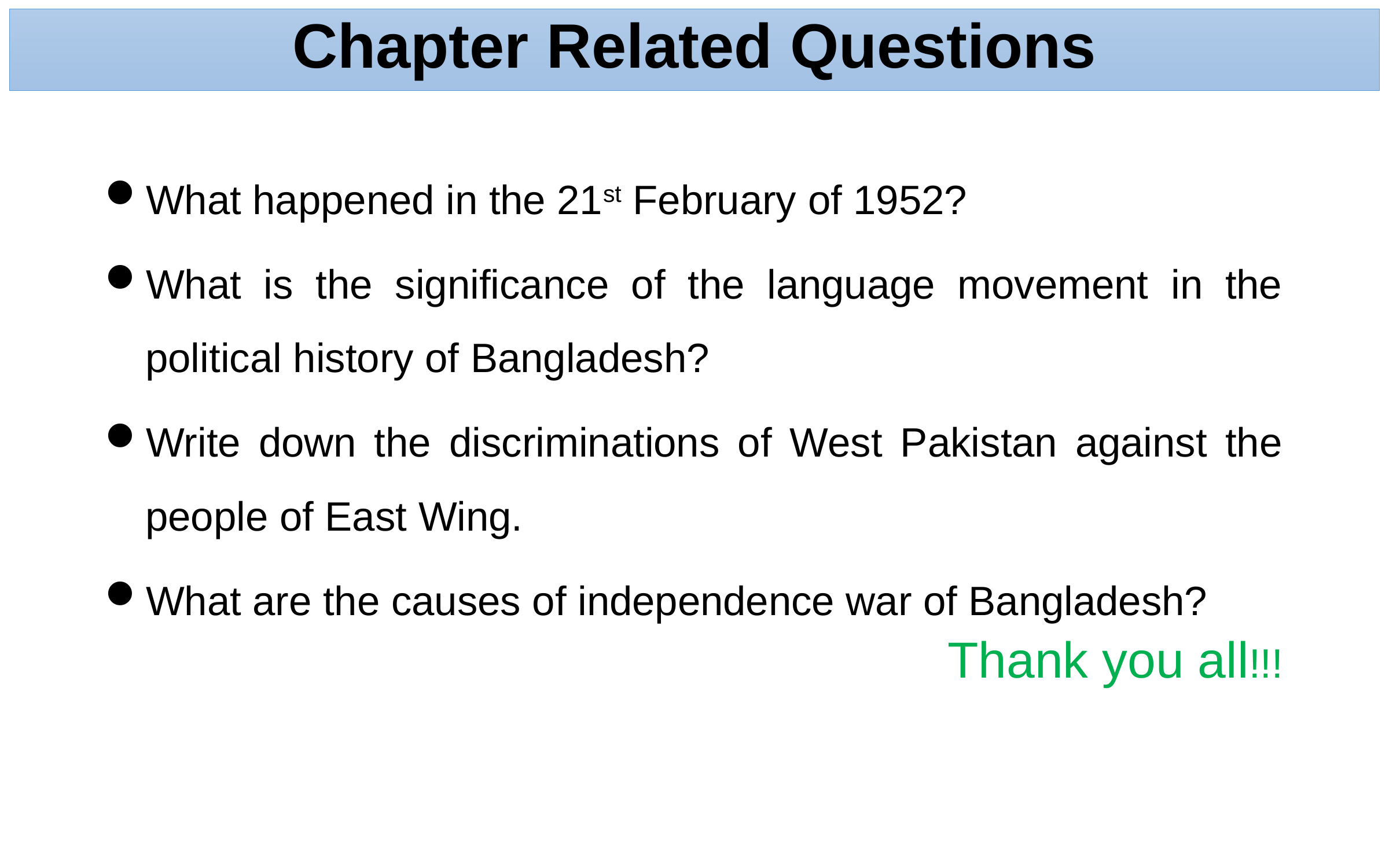

Chapter Related Questions
What happened in the 21st February of 1952?
What is the significance of the language movement in the political history of Bangladesh?
Write down the discriminations of West Pakistan against the people of East Wing.
What are the causes of independence war of Bangladesh?
Thank you all!!!